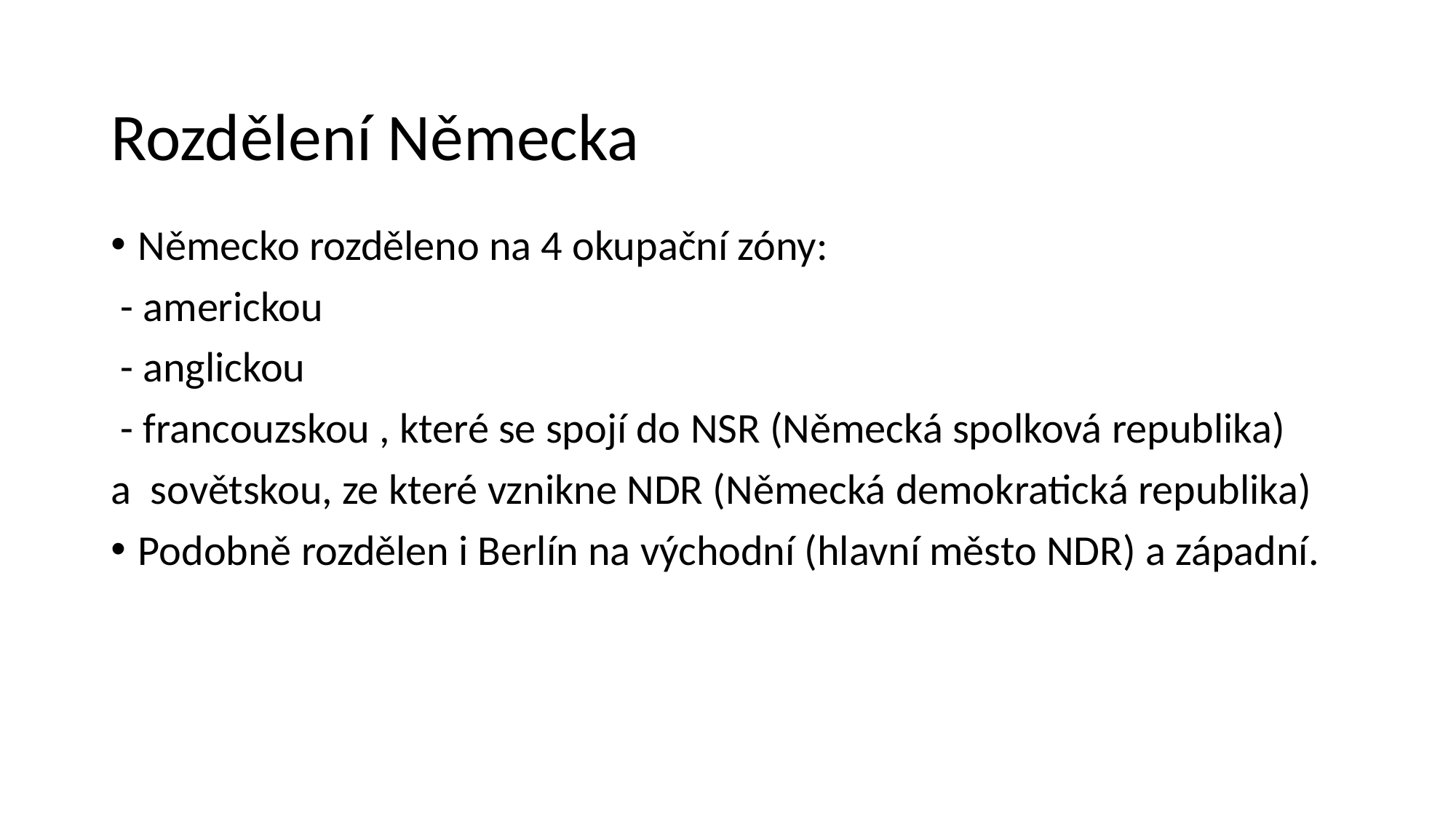

# Rozdělení Německa
Německo rozděleno na 4 okupační zóny:
 - americkou
 - anglickou
 - francouzskou , které se spojí do NSR (Německá spolková republika)
a  sovětskou, ze které vznikne NDR (Německá demokratická republika)
Podobně rozdělen i Berlín na východní (hlavní město NDR) a západní.